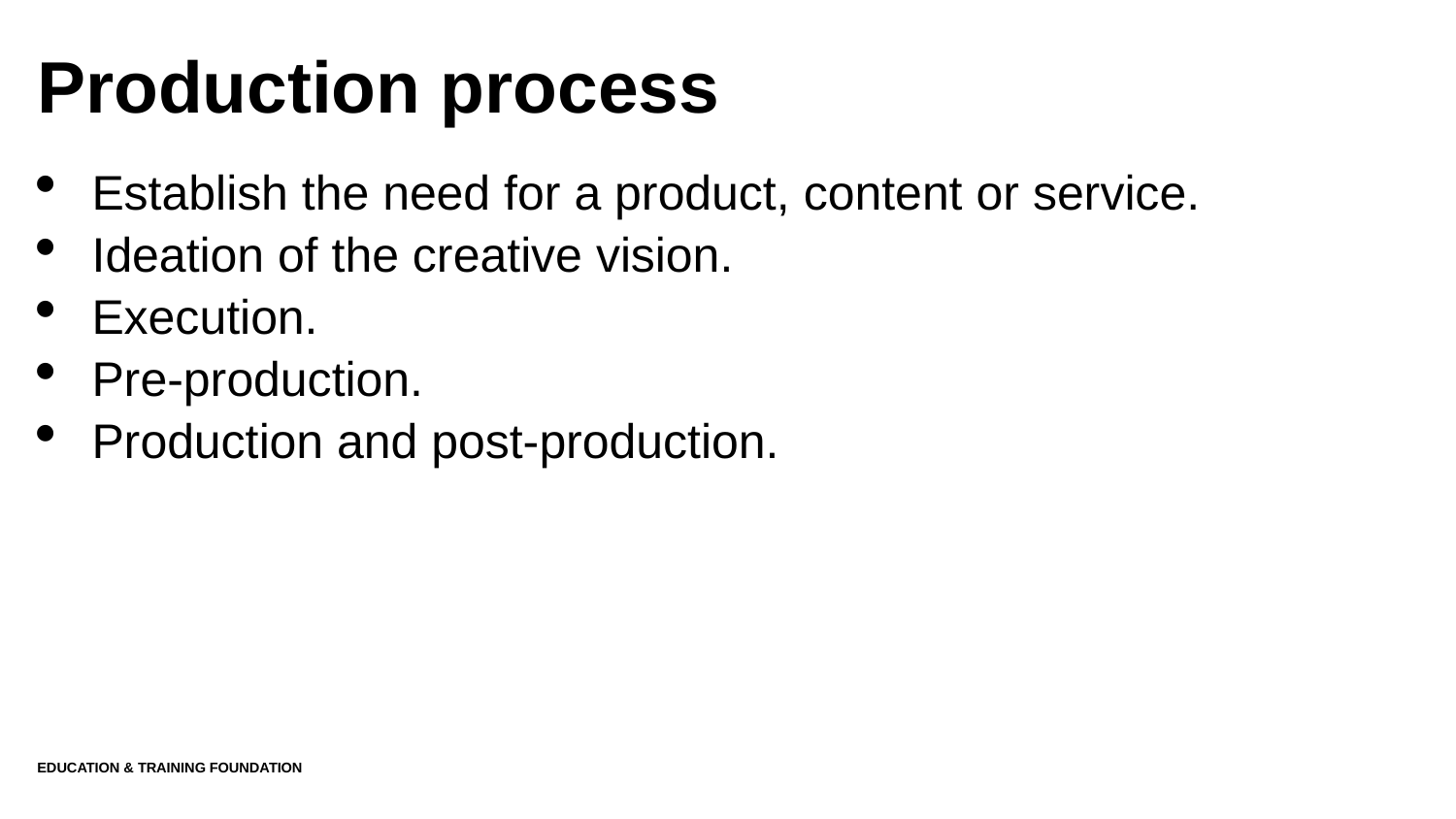

# Production process
Establish the need for a product, content or service.
Ideation of the creative vision.
Execution.
Pre-production.
Production and post-production.

Education & Training Foundation